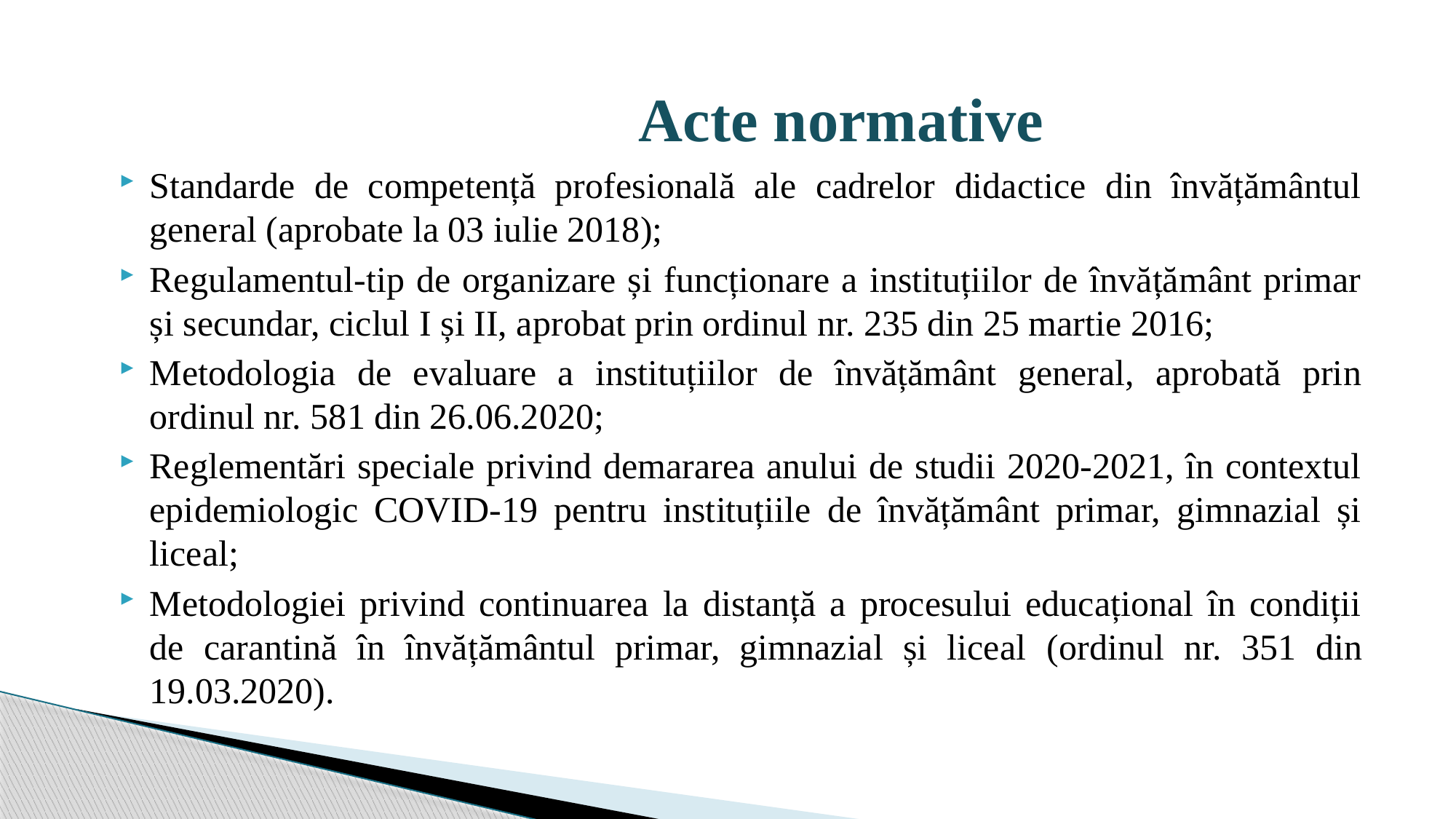

# Acte normative
Standarde de competență profesională ale cadrelor didactice din învățământul general (aprobate la 03 iulie 2018);
Regulamentul-tip de organizare și funcționare a instituțiilor de învățământ primar și secundar, ciclul I și II, aprobat prin ordinul nr. 235 din 25 martie 2016;
Metodologia de evaluare a instituțiilor de învățământ general, aprobată prin ordinul nr. 581 din 26.06.2020;
Reglementări speciale privind demararea anului de studii 2020-2021, în contextul epidemiologic COVID-19 pentru instituțiile de învățământ primar, gimnazial și liceal;
Metodologiei privind continuarea la distanță a procesului educațional în condiții de carantină în învățământul primar, gimnazial și liceal (ordinul nr. 351 din 19.03.2020).